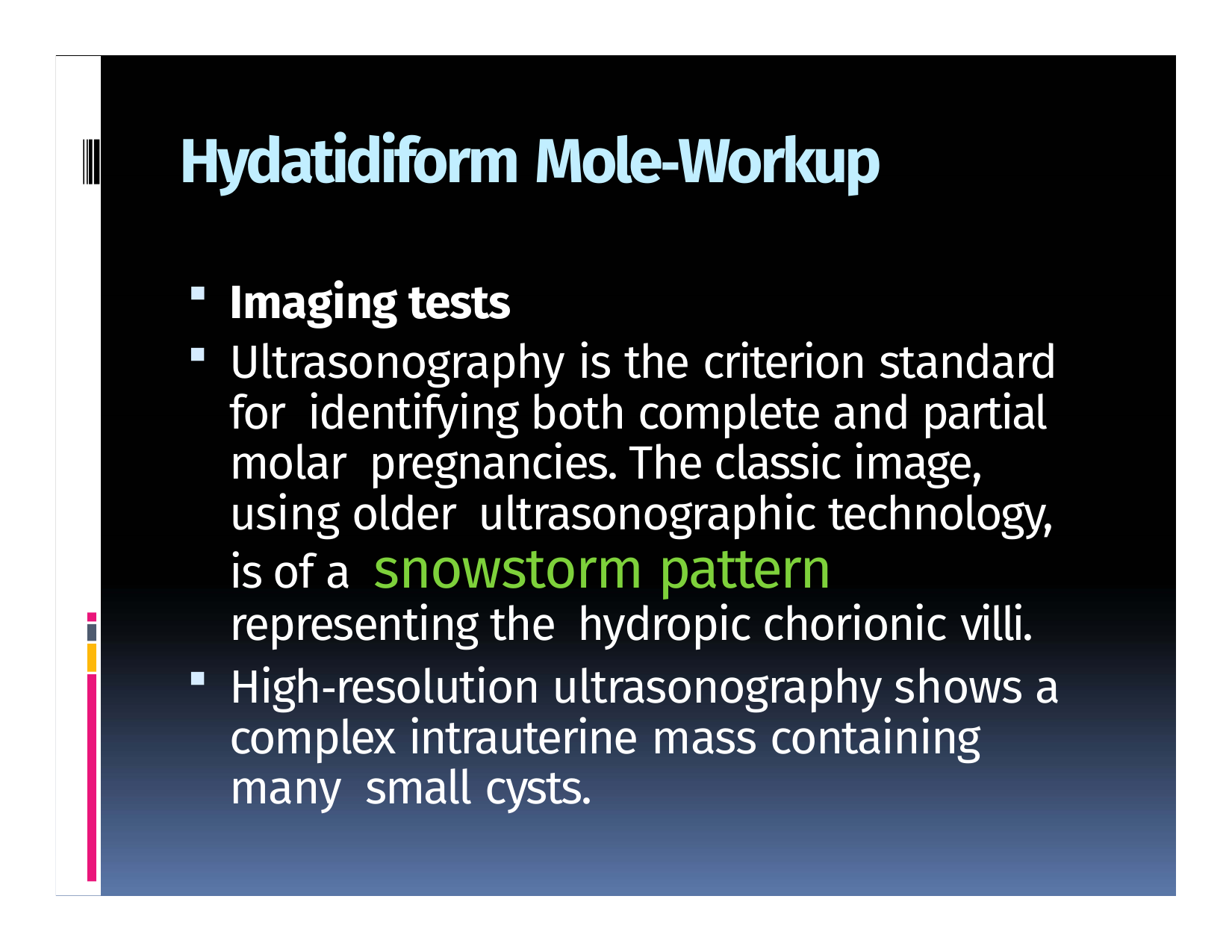

# Hydatidiform Mole‐Workup
Imaging tests
Ultrasonography is the criterion standard for  identifying both complete and partial molar  pregnancies. The classic image, using older  ultrasonographic technology, is of a  snowstorm pattern representing the  hydropic chorionic villi.
High‐resolution ultrasonography shows a  complex intrauterine mass containing many  small cysts.